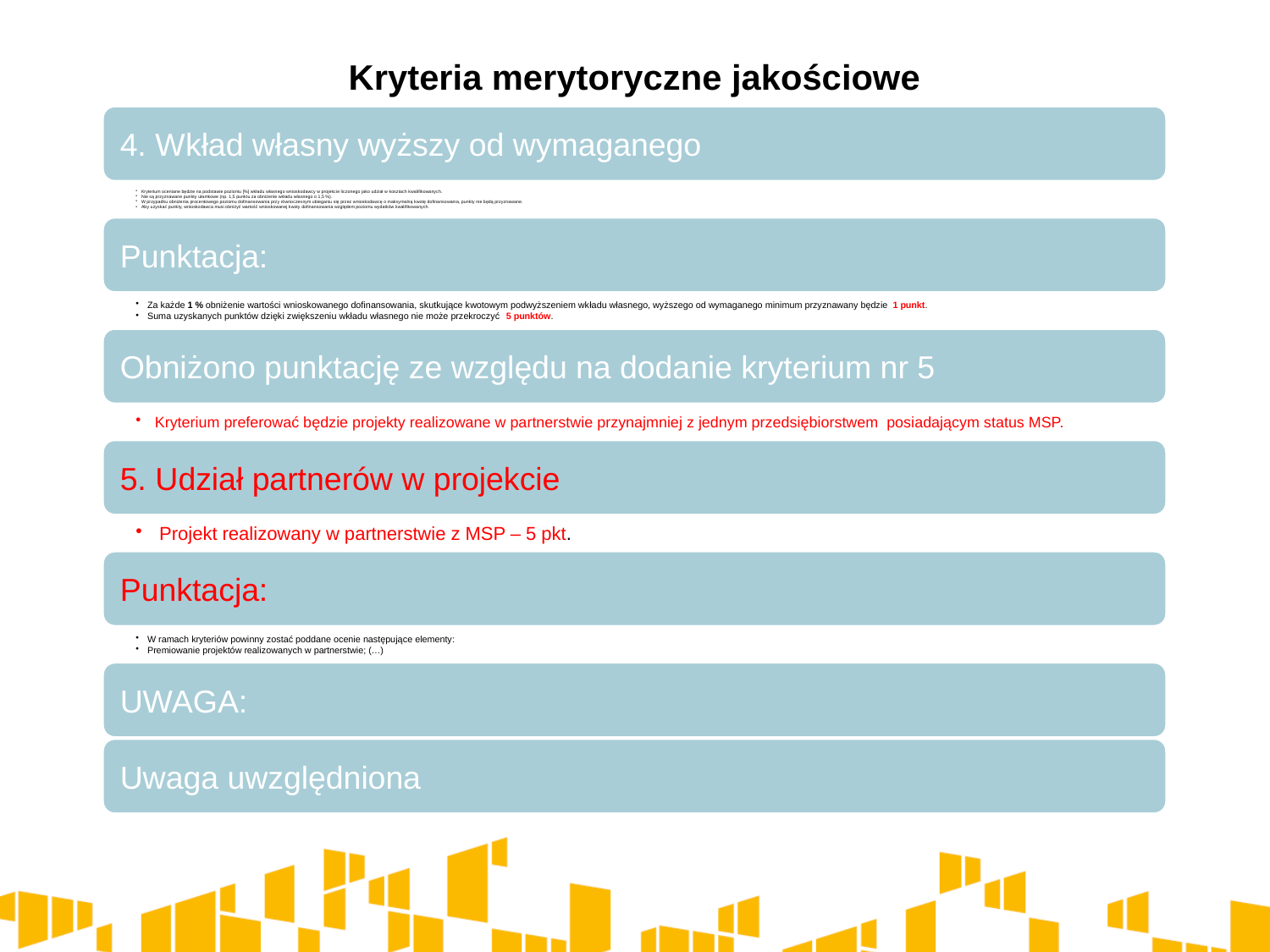

# Kryteria merytoryczne jakościowe
4. Wkład własny wyższy od wymaganego
Kryterium oceniane będzie na podstawie poziomu [%] wkładu własnego wnioskodawcy w projekcie liczonego jako udział w kosztach kwalifikowanych.
Punktacja:
Za każde 1 % obniżenie wartości wnioskowanego dofinansowania, skutkujące kwotowym podwyższeniem wkładu własnego, wyższego od wymaganego minimum przyznawany będzie 1 punkt.
Nie są przyznawane punkty ułamkowe (np. 1,5 punktu za obniżenie wkładu własnego o 1,5 %).
W przypadku obniżenia procentowego poziomu dofinansowania przy równoczesnym ubieganiu się przez wnioskodawcę o maksymalną kwotę dofinansowania, punkty nie będą przyznawane.
Aby uzyskać punkty, wnioskodawca musi obniżyć wartość wnioskowanej kwoty dofinansowania względem poziomu wydatków kwalifikowanych.
Suma uzyskanych punktów dzięki zwiększeniu wkładu własnego nie może przekroczyć  5 punktów.
5. Udział partnerów w projekcie
Kryterium preferować będzie projekty realizowane w partnerstwie przynajmniej z jednym przedsiębiorstwem  posiadającym status MSP.
Punktacja:
Projekt realizowany w partnerstwie z MSP – 5 pkt.
UWAGA:
W ramach kryteriów powinny zostać poddane ocenie następujące elementy:
Premiowanie projektów realizowanych w partnerstwie; (…)
Uwaga uwzględniona
Obniżono punktację ze względu na dodanie kryterium nr 5